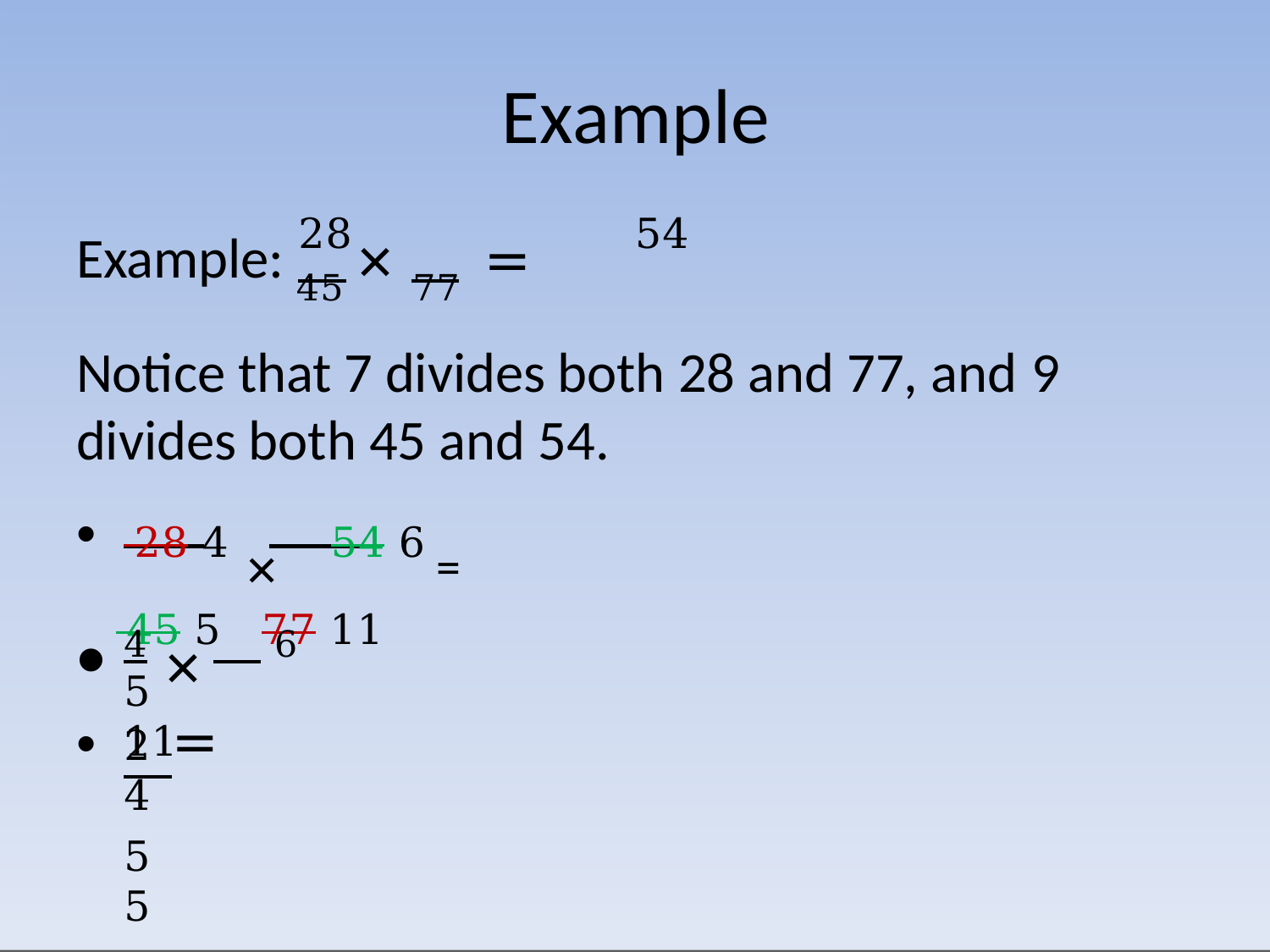

# Example
28	54
Example: 45 × 77 =
Notice that 7 divides both 28 and 77, and 9
divides both 45 and 54.
 28 4 ×	54 6	=
 45 5	77 11

4 ×	6	=

5	11
24
55